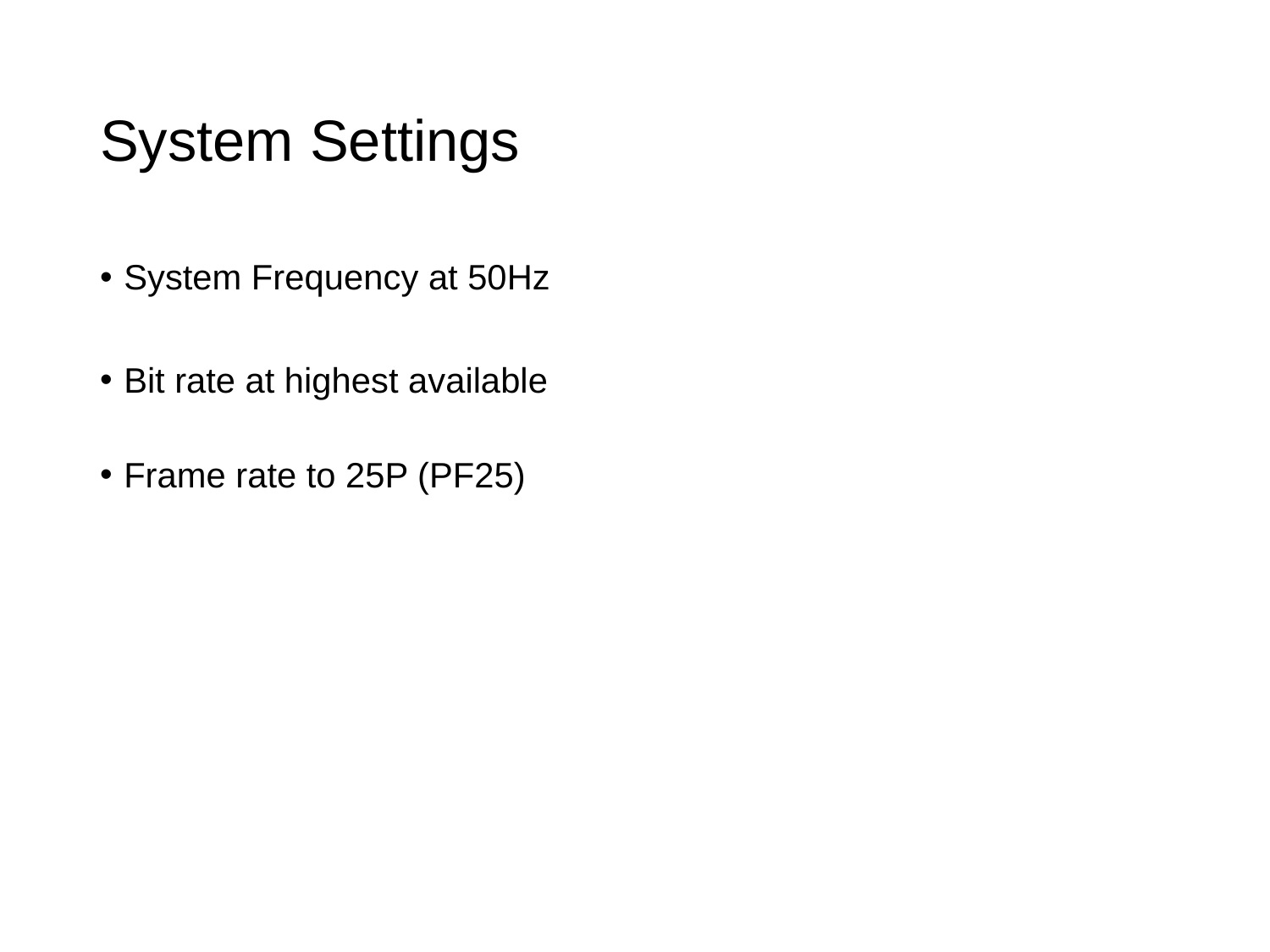

# System Settings
System Frequency at 50Hz

Bit rate at highest available

Frame rate to 25P (PF25)